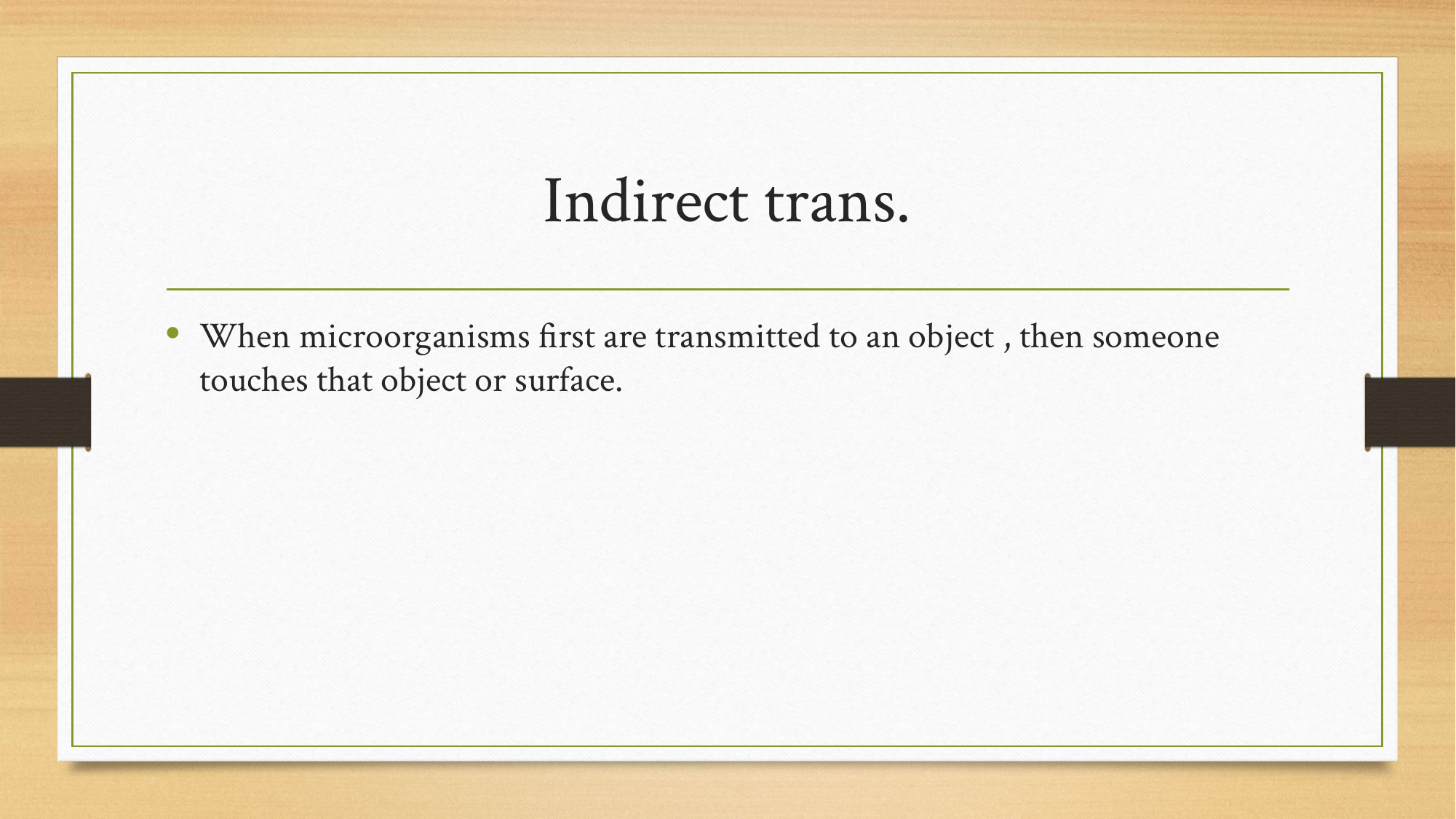

# Indirect trans.
When microorganisms first are transmitted to an object , then someone touches that object or surface.